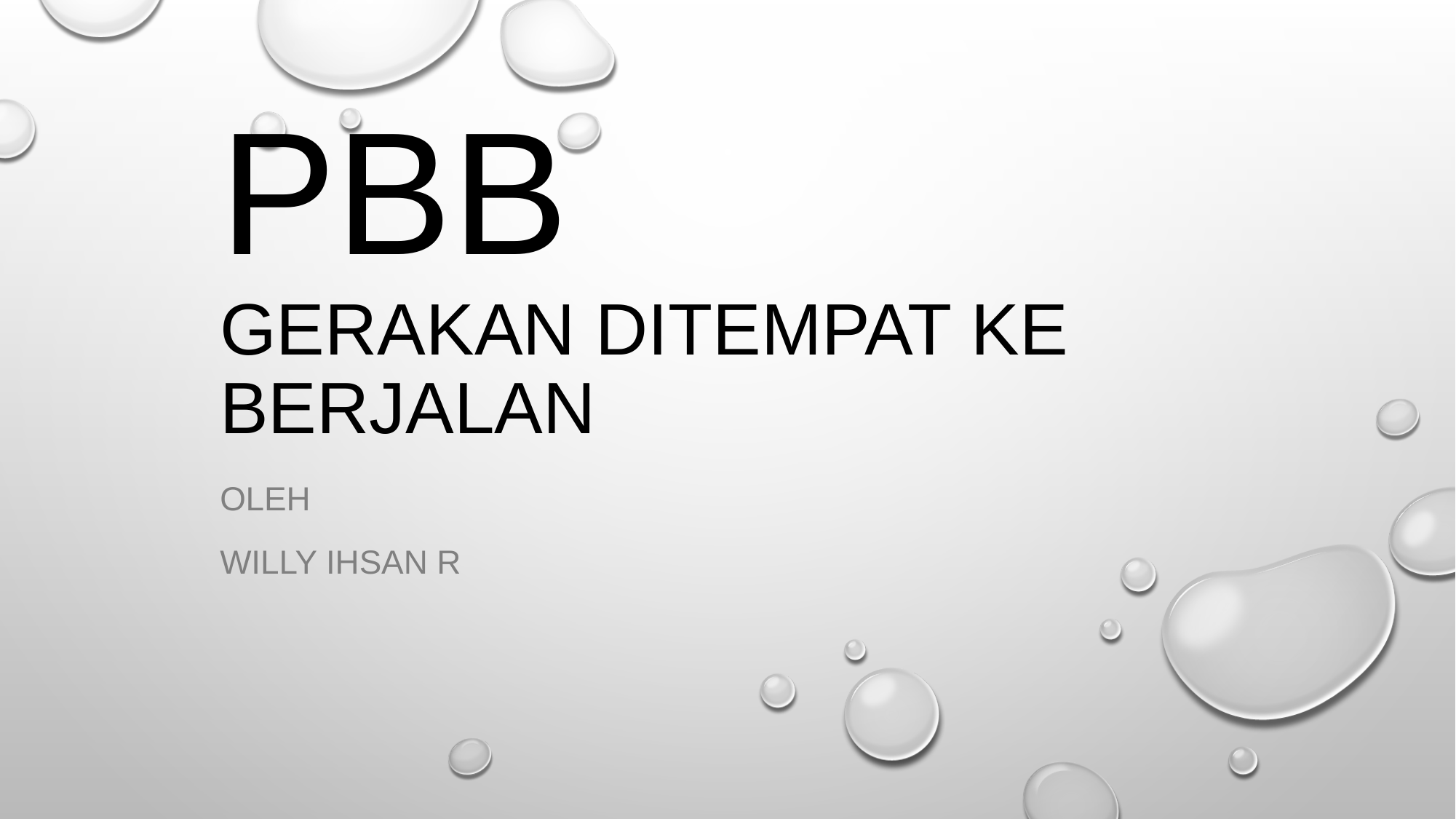

# PBB GERAKAN DITEMPAT KE BERJALAN
OLEH
WILLY IHSAN R